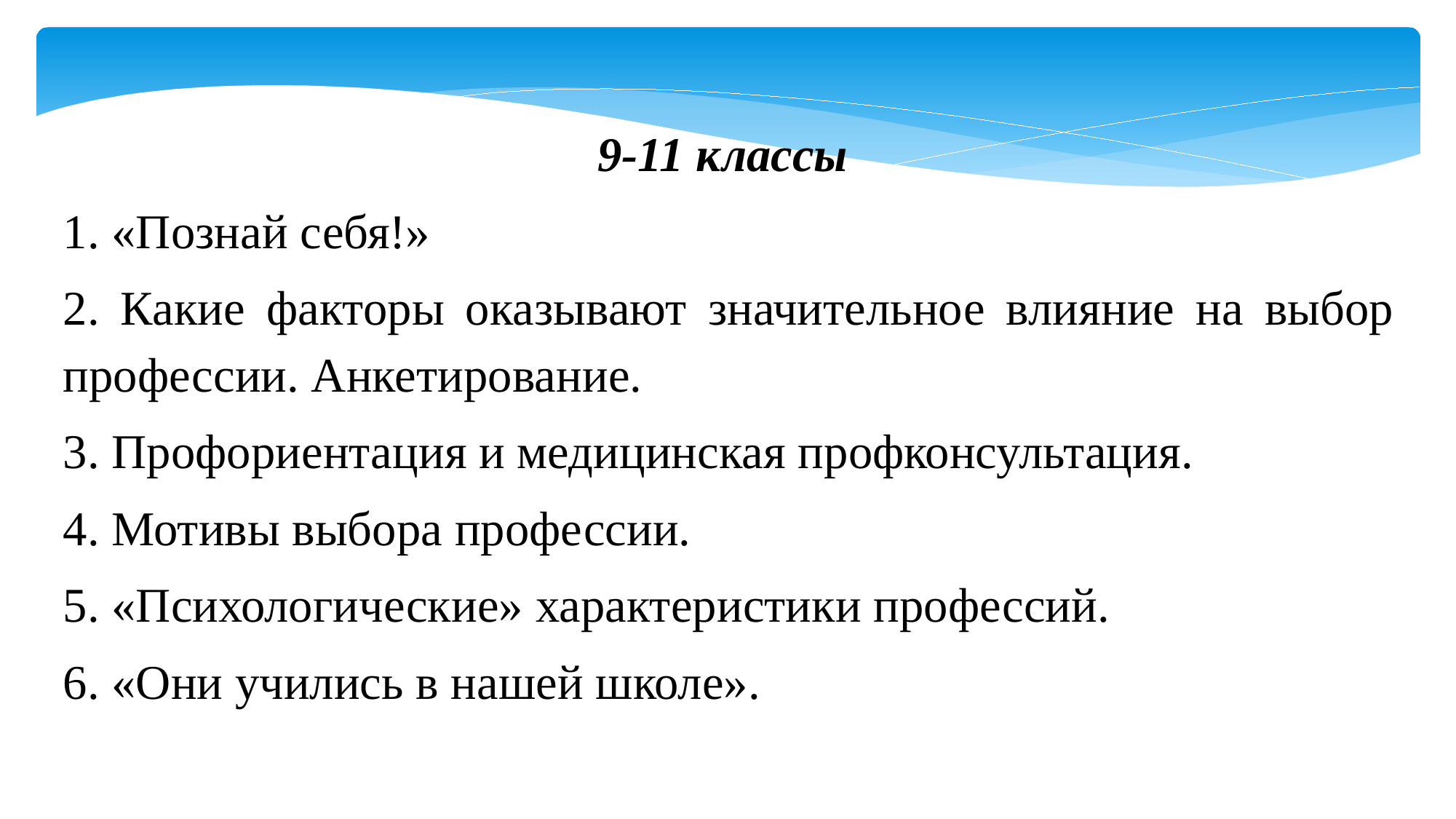

9-11 классы
1. «Познай себя!»
2. Какие факторы оказывают значительное влияние на выбор профессии. Анкетирование.
3. Профориентация и медицинская профконсультация.
4. Мотивы выбора профессии.
5. «Психологические» характеристики профессий.
6. «Они учились в нашей школе».